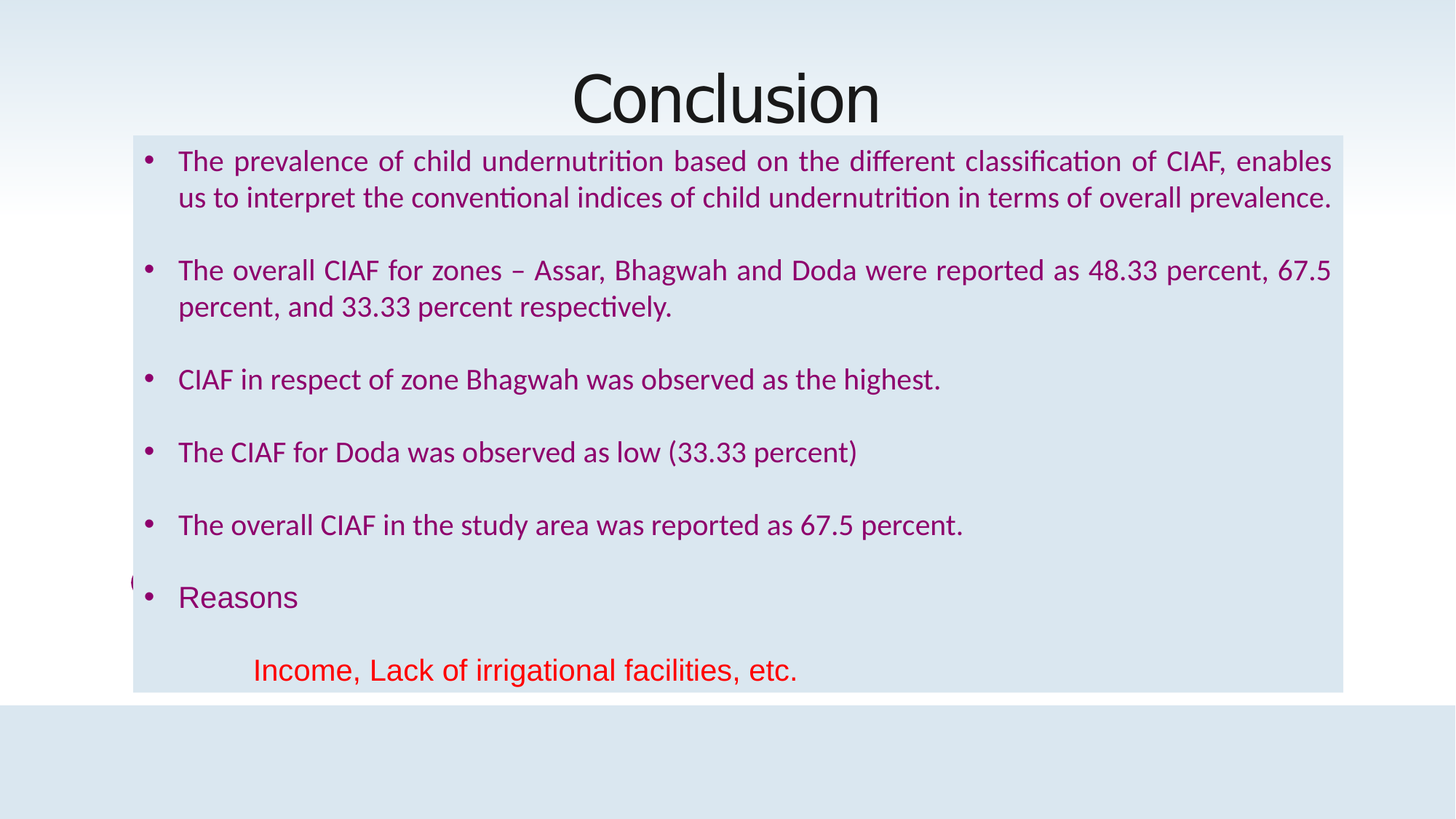

# Conclusion
The prevalence of child undernutrition based on the different classification of CIAF, enables us to interpret the conventional indices of child undernutrition in terms of overall prevalence.

The overall CIAF for zones – Assar, Bhagwah and Doda were reported as 48.33 percent, 67.5 percent, and 33.33 percent respectively.

CIAF in respect of zone Bhagwah was observed as the highest.

The CIAF for Doda was observed as low (33.33 percent)

The overall CIAF in the study area was reported as 67.5 percent.

Reasons

	Income, Lack of irrigational facilities, etc.